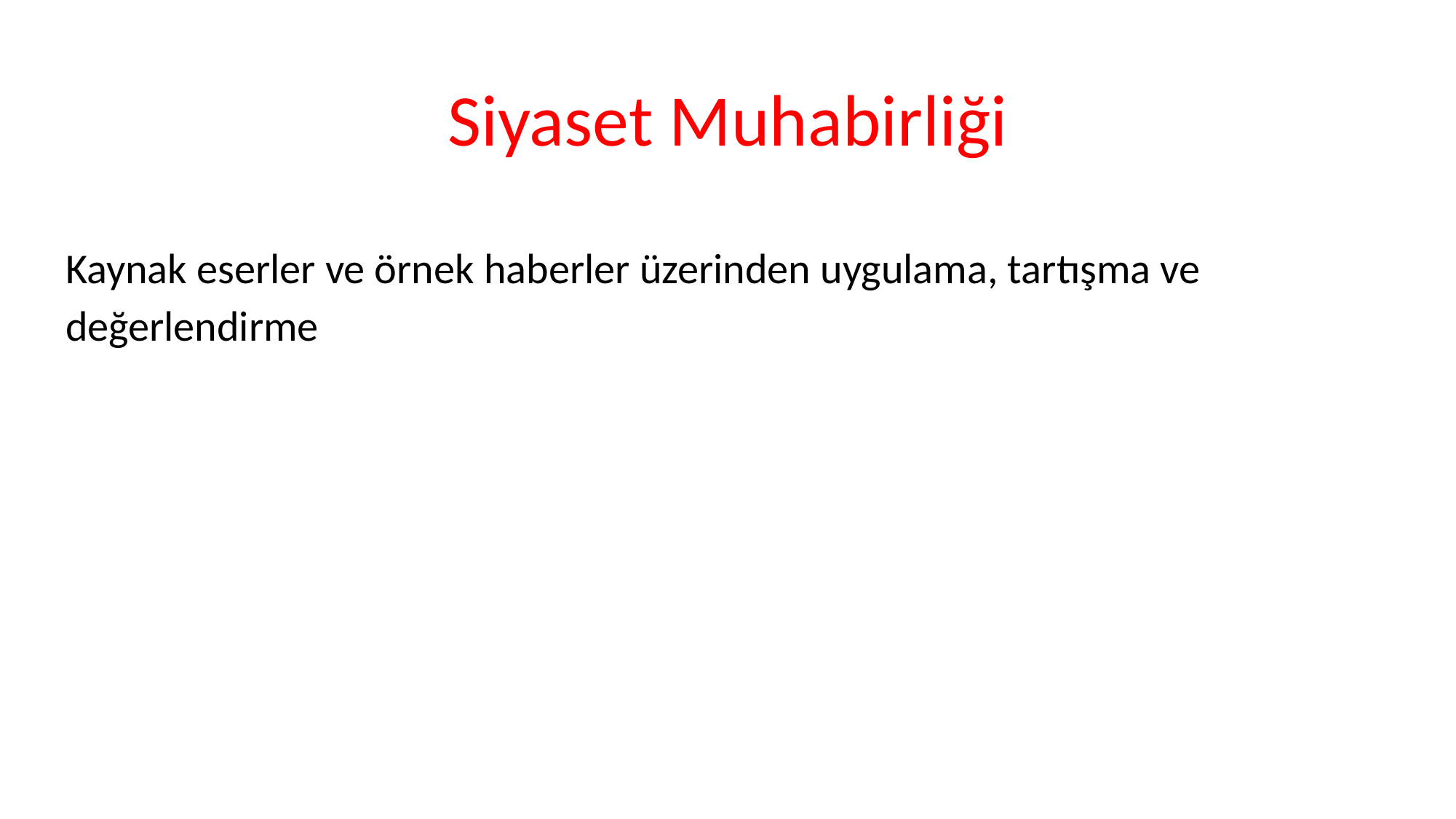

# Siyaset Muhabirliği

Kaynak eserler ve örnek haberler üzerinden uygulama, tartışma ve değerlendirme